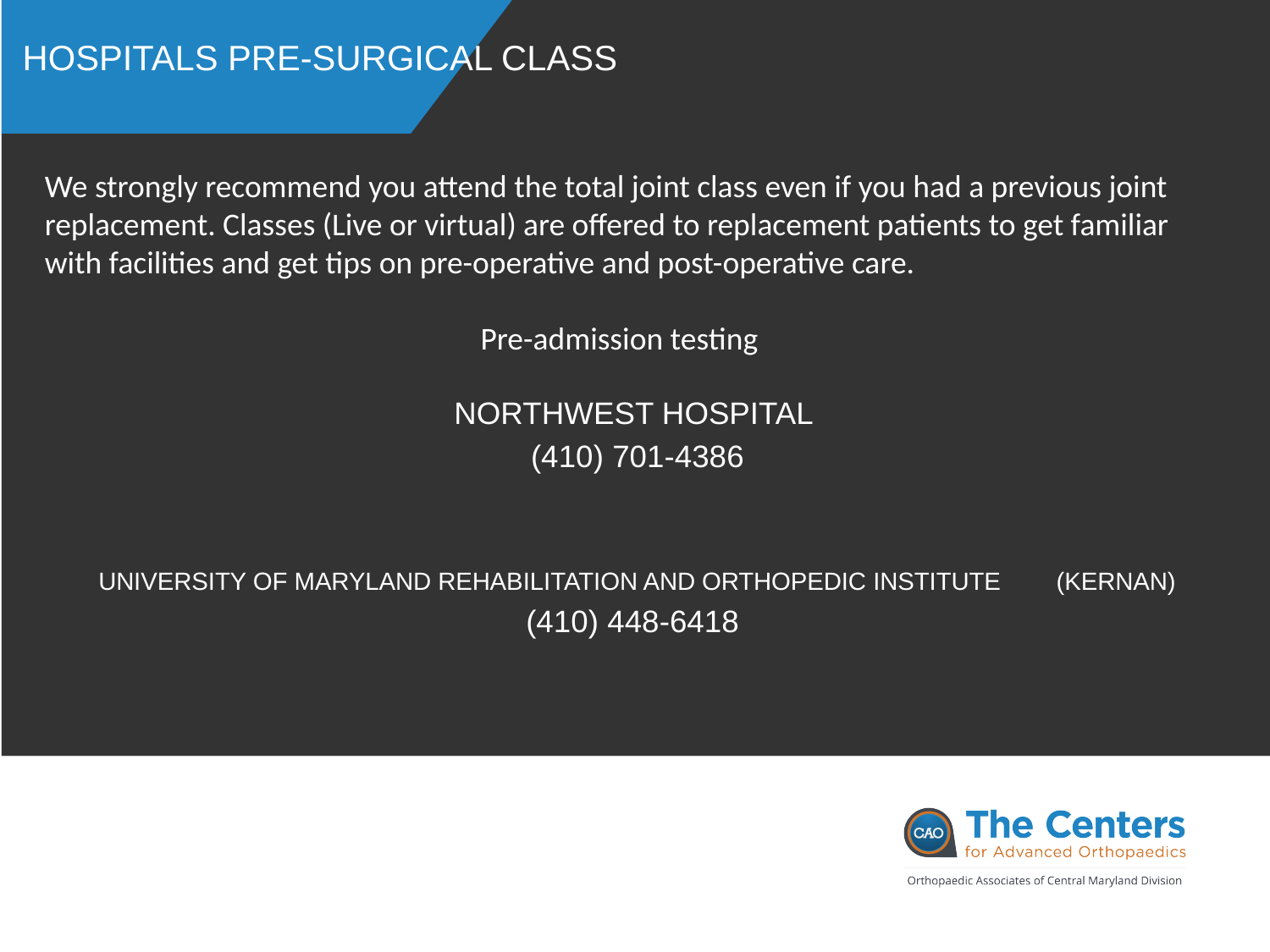

Hospitals pre-surgical class
We strongly recommend you attend the total joint class even if you had a previous joint replacement. Classes (Live or virtual) are offered to replacement patients to get familiar with facilities and get tips on pre-operative and post-operative care.

Pre-admission testing
Northwest Hospital
(410) 701-4386

University of Maryland Rehabilitation and orthopedic institute        (Kernan)
(410) 448-6418